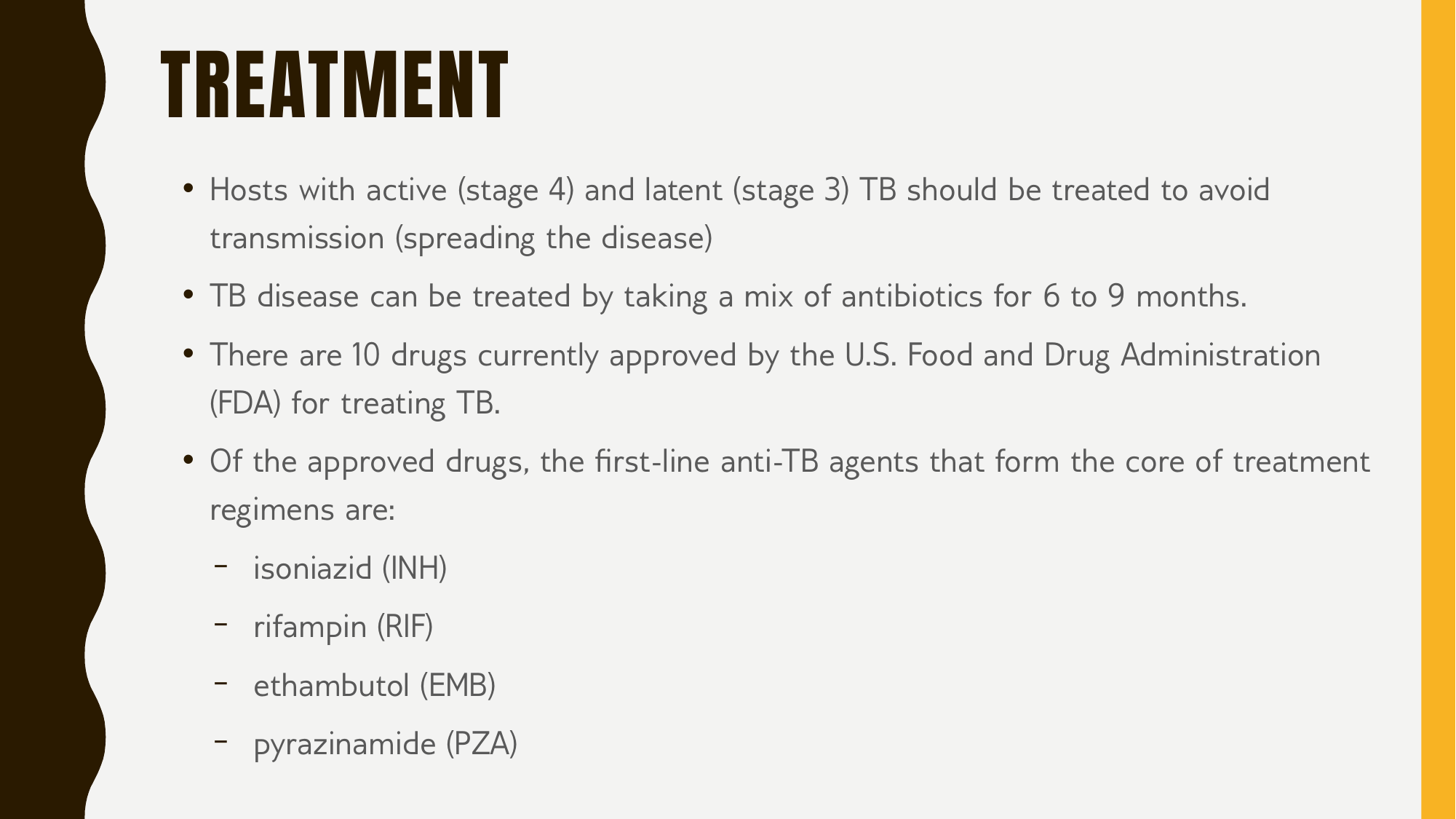

# Treatment
Hosts with active (stage 4) and latent (stage 3) TB should be treated to avoid transmission (spreading the disease)
TB disease can be treated by taking a mix of antibiotics for 6 to 9 months.
There are 10 drugs currently approved by the U.S. Food and Drug Administration (FDA) for treating TB.
Of the approved drugs, the first-line anti-TB agents that form the core of treatment regimens are:
isoniazid (INH)
rifampin (RIF)
ethambutol (EMB)
pyrazinamide (PZA)